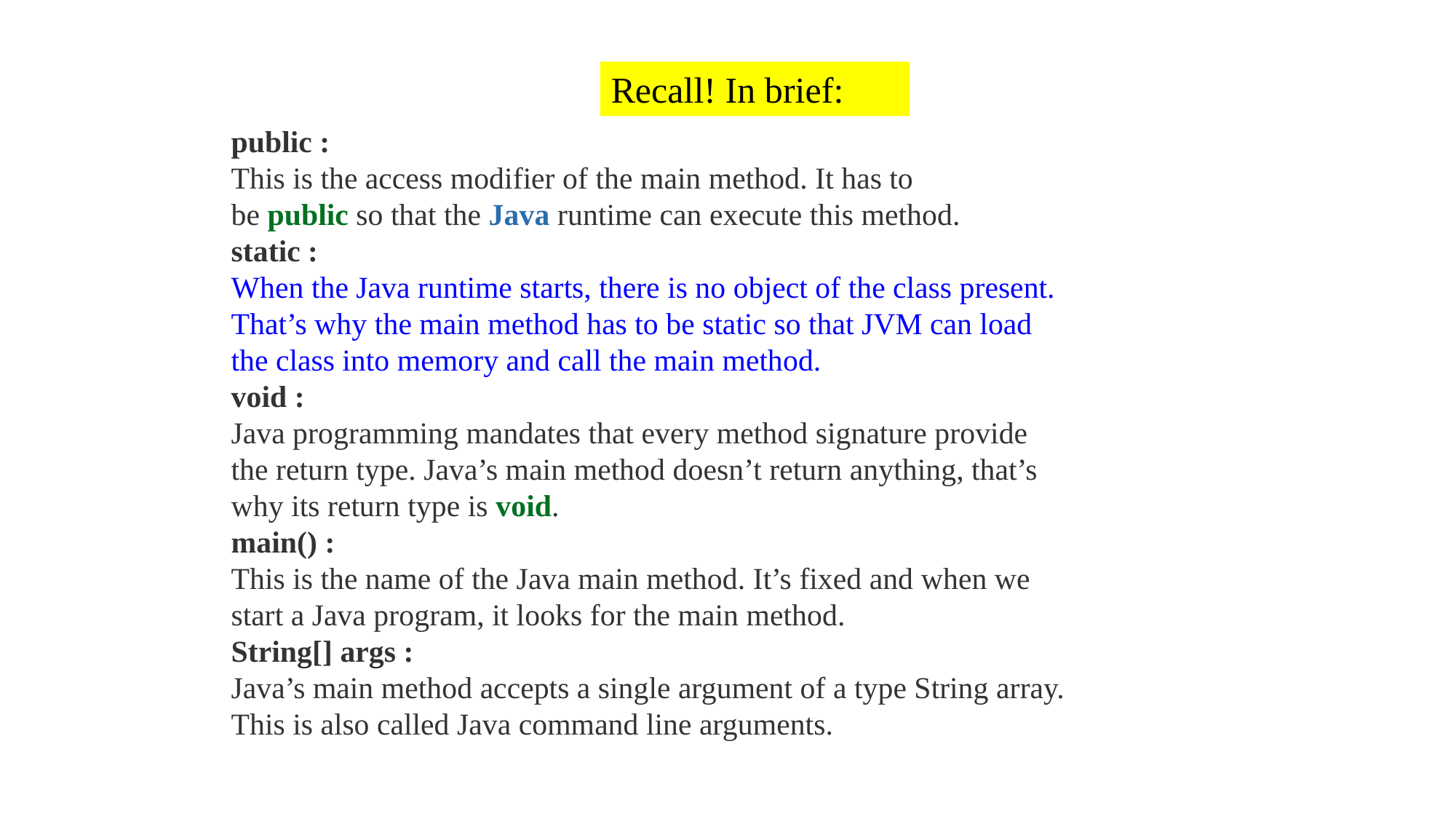

Recall! In brief:
public :
This is the access modifier of the main method. It has to be public so that the Java runtime can execute this method.
static :
When the Java runtime starts, there is no object of the class present. That’s why the main method has to be static so that JVM can load the class into memory and call the main method.
void :
Java programming mandates that every method signature provide the return type. Java’s main method doesn’t return anything, that’s why its return type is void.
main() :
This is the name of the Java main method. It’s fixed and when we start a Java program, it looks for the main method.
String[] args :
Java’s main method accepts a single argument of a type String array. This is also called Java command line arguments.